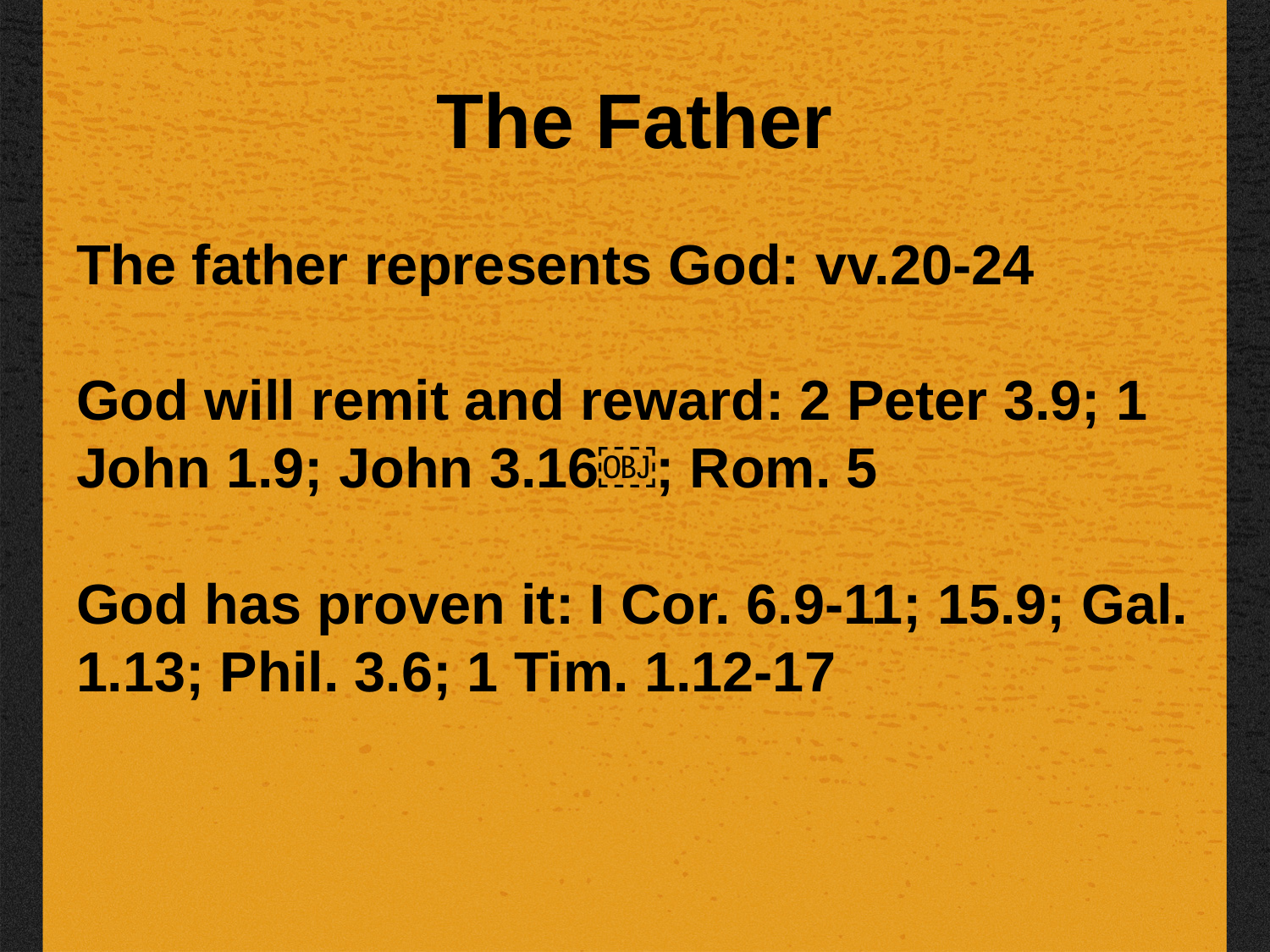

# The Father
The father represents God: vv.20-24

God will remit and reward: 2 Peter 3.9; 1 John 1.9; John 3.16￼; Rom. 5

God has proven it: I Cor. 6.9-11; 15.9; Gal. 1.13; Phil. 3.6; 1 Tim. 1.12-17